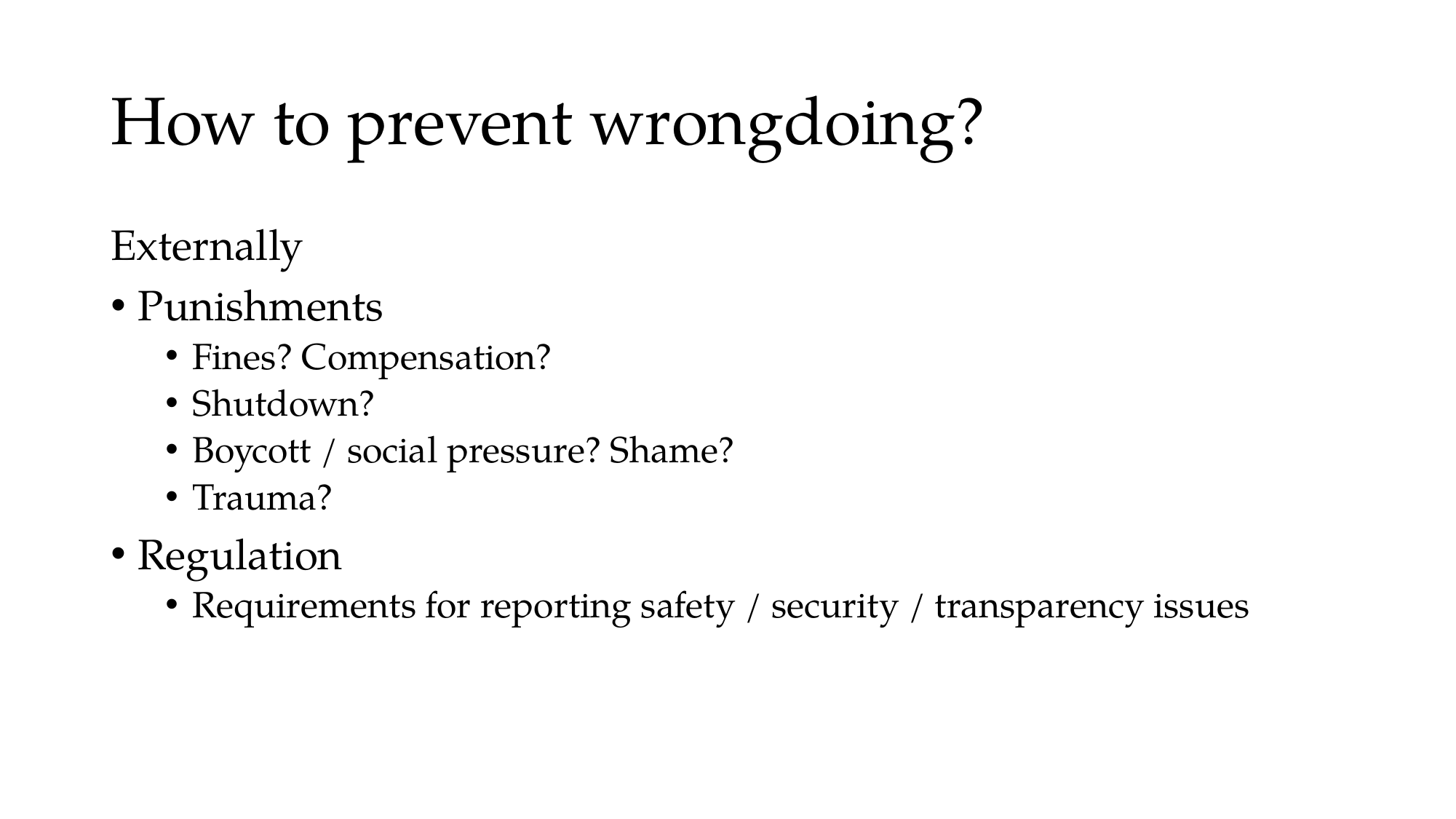

# How to prevent wrongdoing?
Externally
Punishments
Fines? Compensation?
Shutdown?
Boycott / social pressure? Shame?
Trauma?
Regulation
Requirements for reporting safety / security / transparency issues